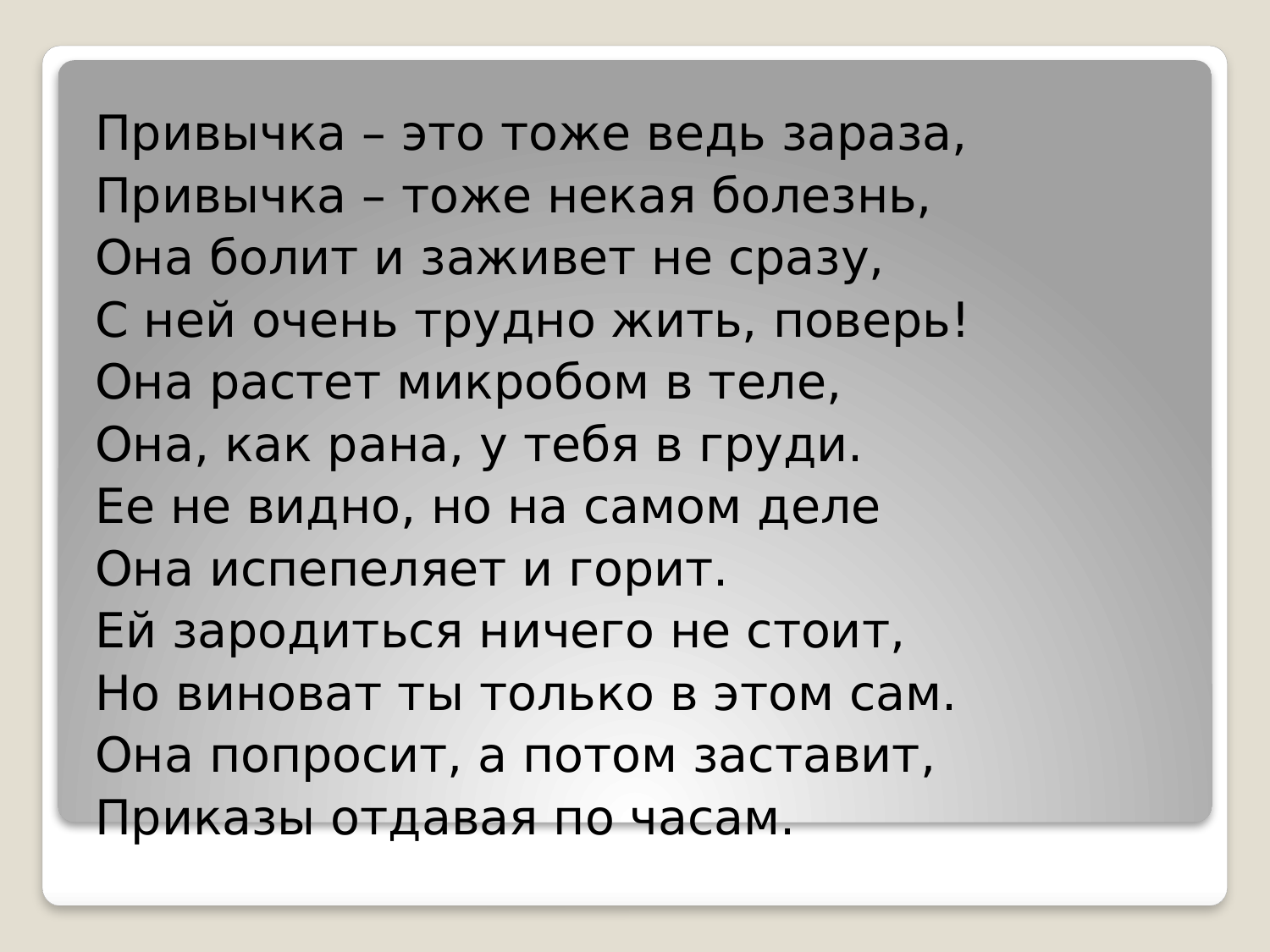

Привычка – это тоже ведь зараза,
Привычка – тоже некая болезнь,
Она болит и заживет не сразу,
С ней очень трудно жить, поверь!
Она растет микробом в теле,
Она, как рана, у тебя в груди.
Ее не видно, но на самом деле
Она испепеляет и горит.
Ей зародиться ничего не стоит,
Но виноват ты только в этом сам.
Она попросит, а потом заставит,
Приказы отдавая по часам.

#